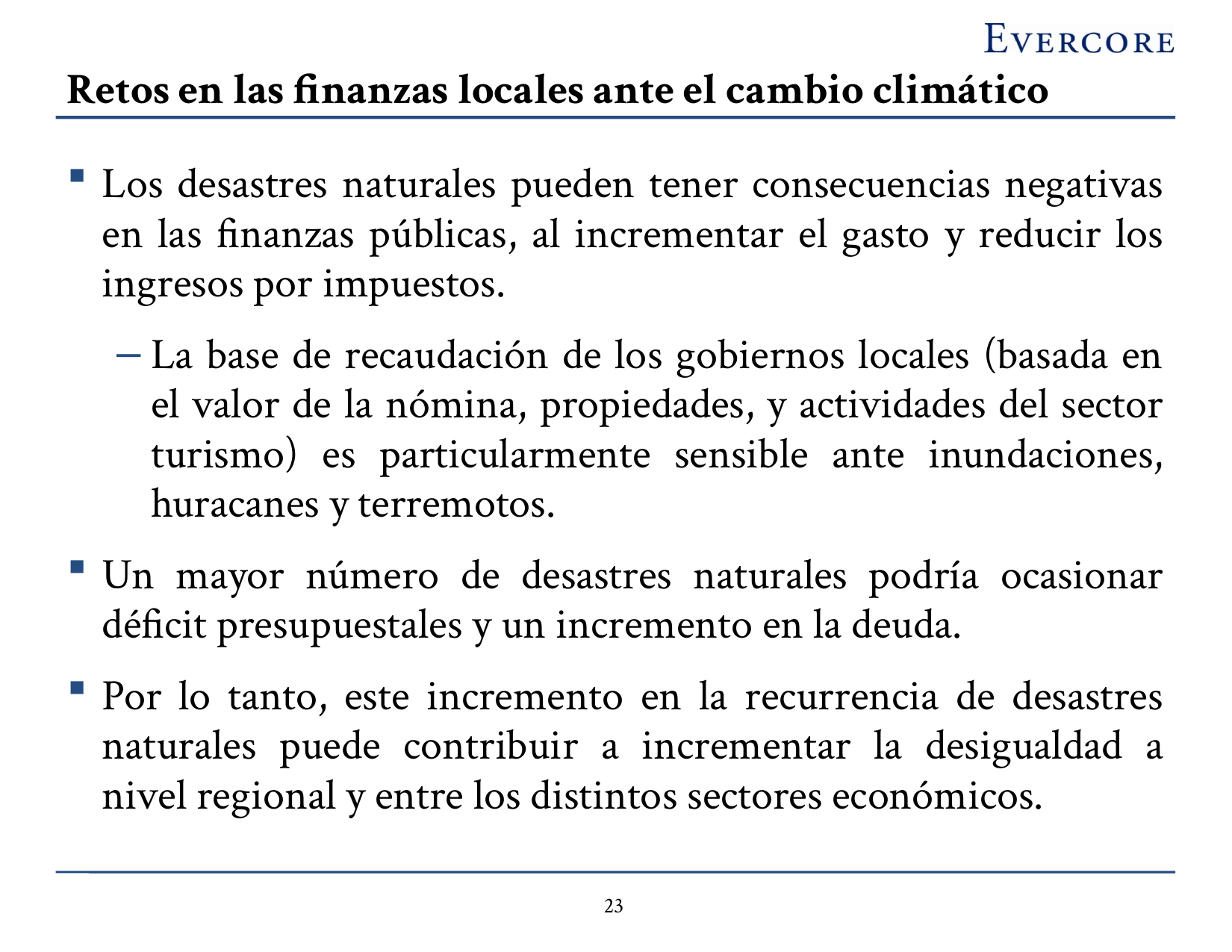

# Retos en las finanzas locales ante el cambio climático
Los desastres naturales pueden tener consecuencias negativas en las finanzas públicas, al incrementar el gasto y reducir los ingresos por impuestos.
La base de recaudación de los gobiernos locales (basada en el valor de la nómina, propiedades, y actividades del sector turismo) es particularmente sensible ante inundaciones, huracanes y terremotos.
Un mayor número de desastres naturales podría ocasionar déficit presupuestales y un incremento en la deuda.
Por lo tanto, este incremento en la recurrencia de desastres naturales puede contribuir a incrementar la desigualdad a nivel regional y entre los distintos sectores económicos.
23